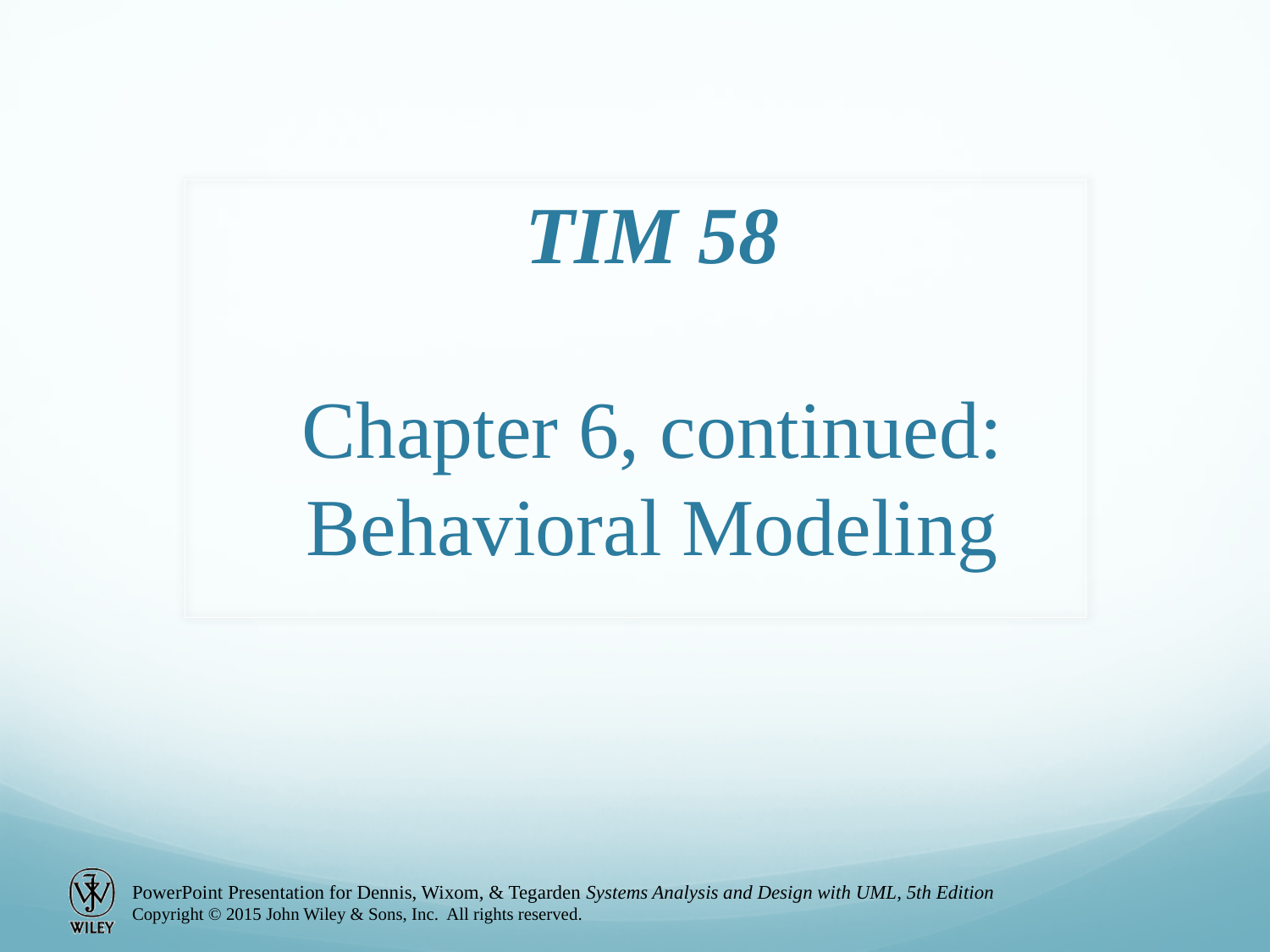

# TIM 58 Chapter 6, continued: Behavioral Modeling